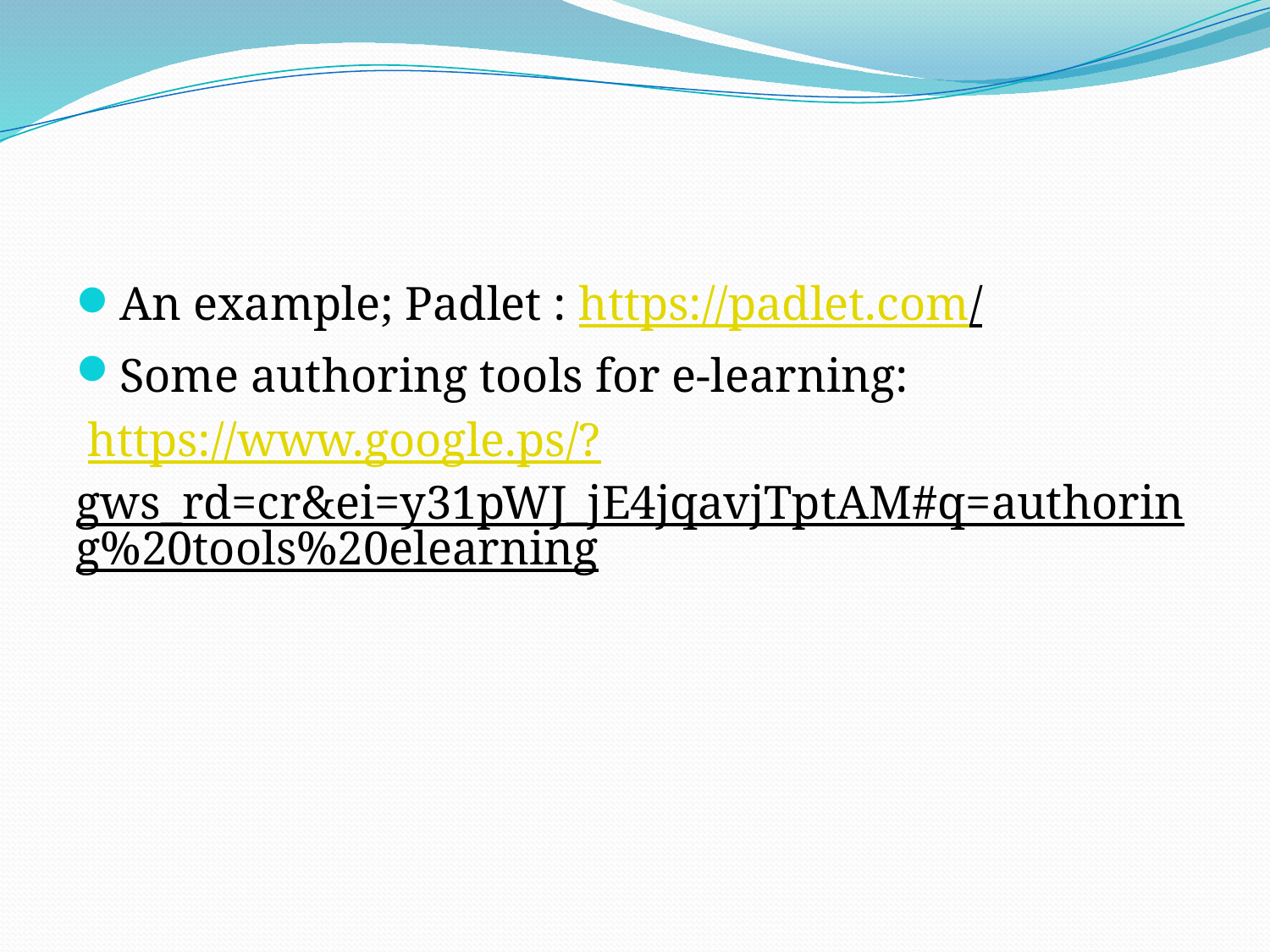

#
An example; Padlet : https://padlet.com/
Some authoring tools for e-learning:
 https://www.google.ps/?gws_rd=cr&ei=y31pWJ_jE4jqavjTptAM#q=authoring%20tools%20elearning